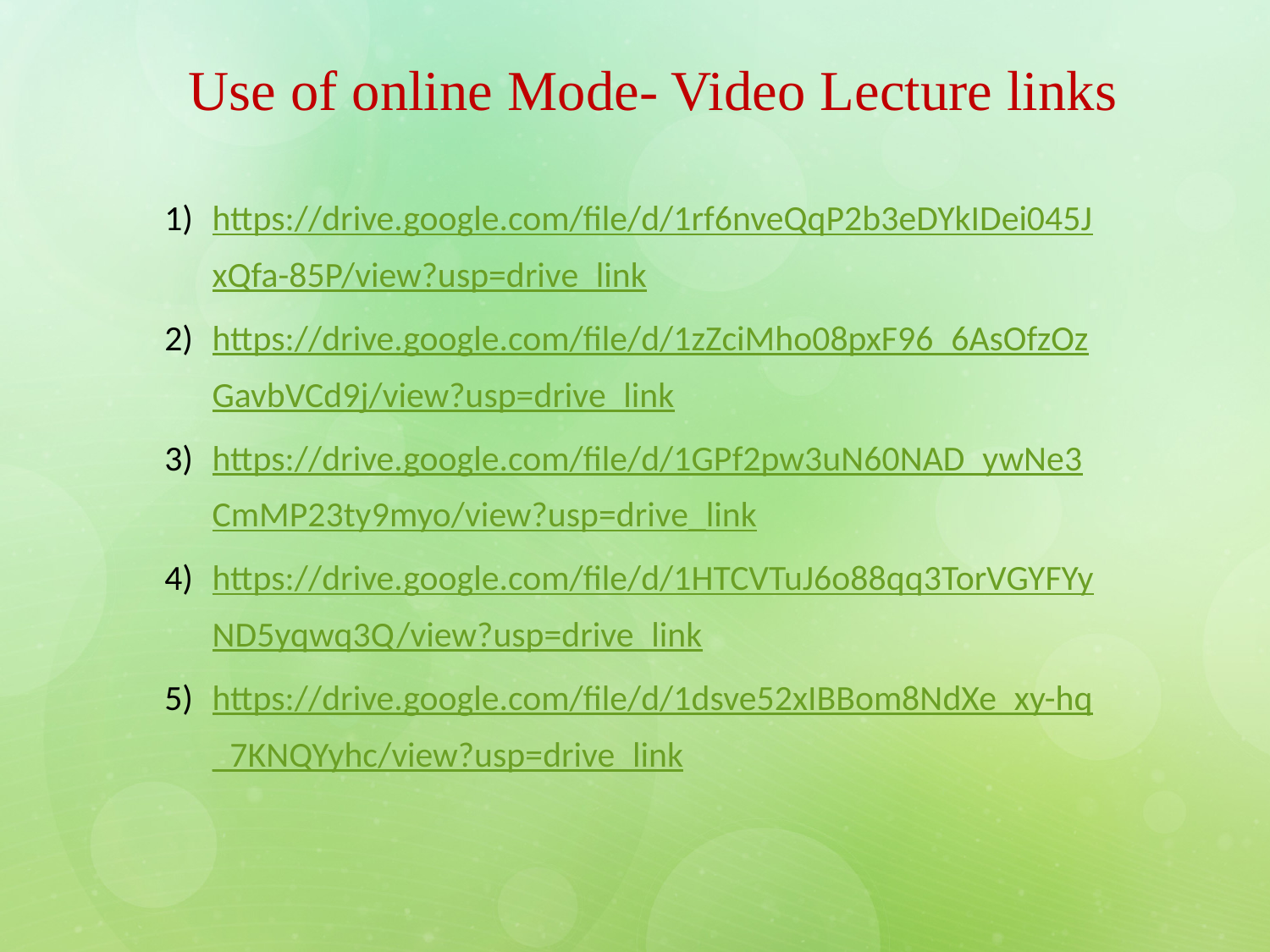

18
Use of online Mode- Video Lecture links
https://drive.google.com/file/d/1rf6nveQqP2b3eDYkIDei045JxQfa-85P/view?usp=drive_link
https://drive.google.com/file/d/1zZciMho08pxF96_6AsOfzOzGavbVCd9j/view?usp=drive_link
https://drive.google.com/file/d/1GPf2pw3uN60NAD_ywNe3CmMP23ty9myo/view?usp=drive_link
https://drive.google.com/file/d/1HTCVTuJ6o88qq3TorVGYFYyND5yqwq3Q/view?usp=drive_link
https://drive.google.com/file/d/1dsve52xIBBom8NdXe_xy-hq_7KNQYyhc/view?usp=drive_link